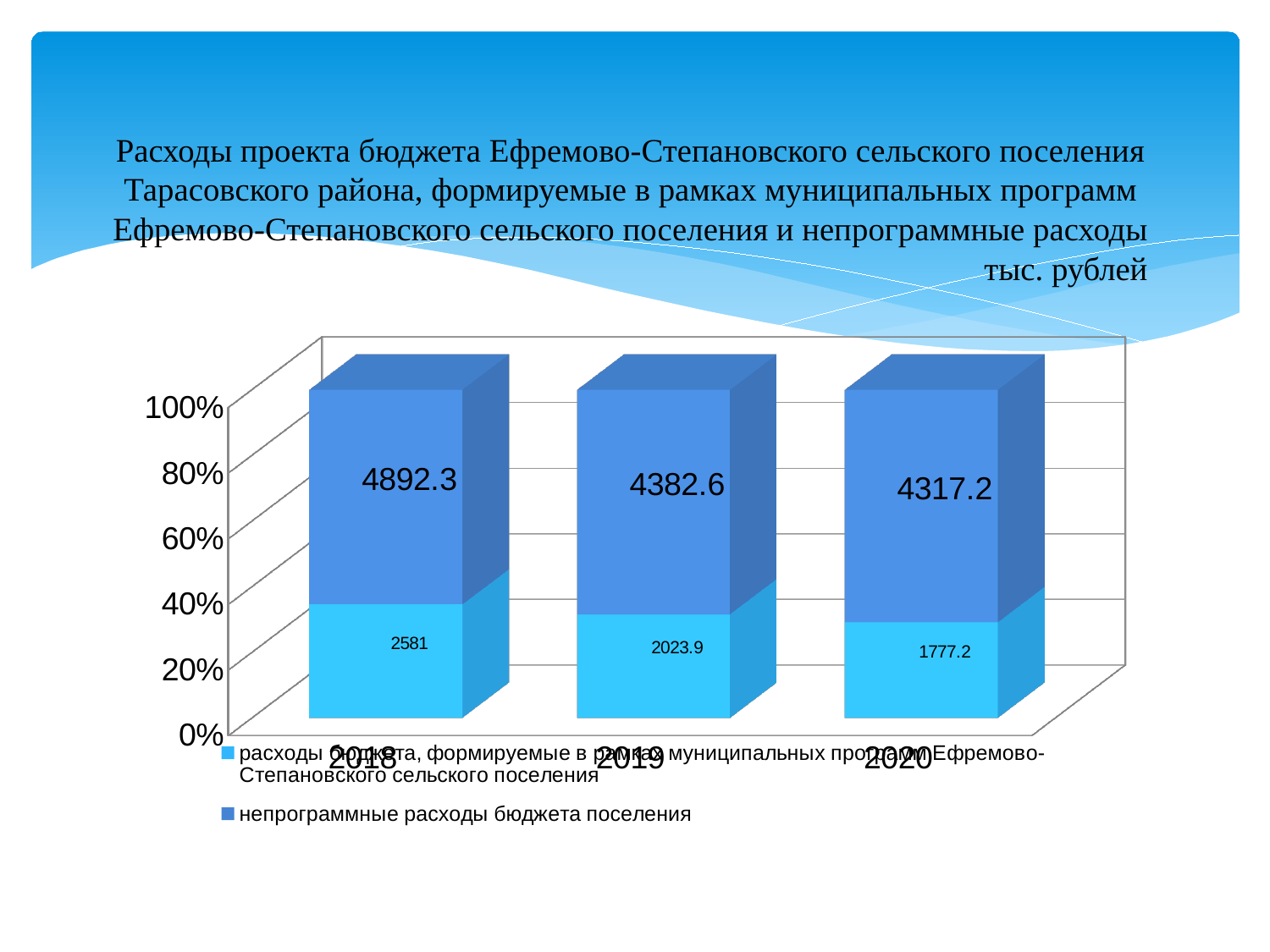

# Расходы проекта бюджета Ефремово-Степановского сельского поселения Тарасовского района, формируемые в рамках муниципальных программ Ефремово-Степановского сельского поселения и непрограммные расходы тыс. рублей

[unsupported chart]